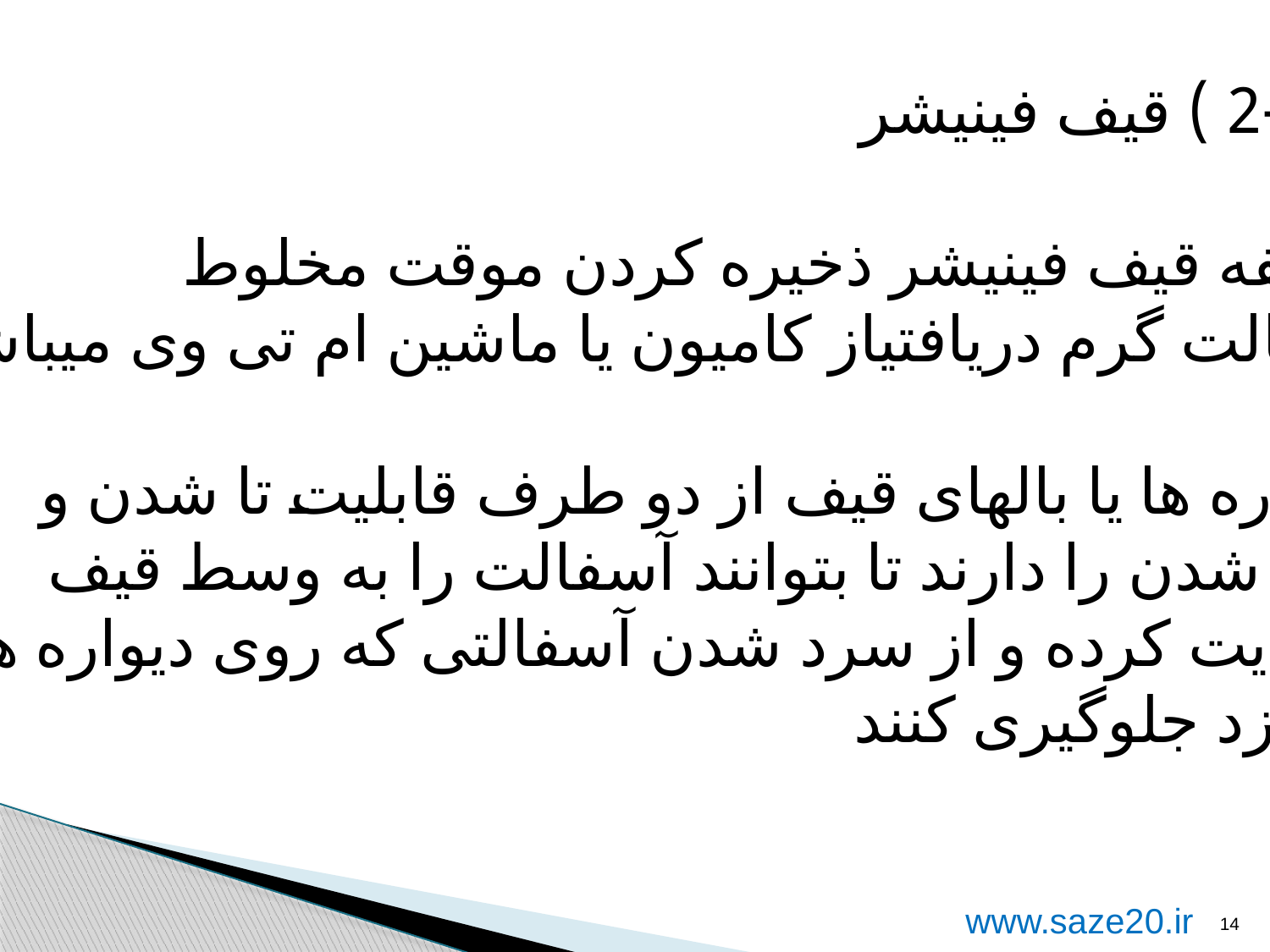

الف-2 ) قیف فینیشر

وظیفه قیف فینیشر ذخیره کردن موقت مخلوط
آسفالت گرم دریافتیاز کامیون یا ماشین ام تی وی میباشد

دیواره ها یا بالهای قیف از دو طرف قابلیت تا شدن و
بلند شدن را دارند تا بتوانند آسفالت را به وسط قیف
هدایت کرده و از سرد شدن آسفالتی که روی دیواره ها
میریزد جلوگیری کنند

14
www.saze20.ir